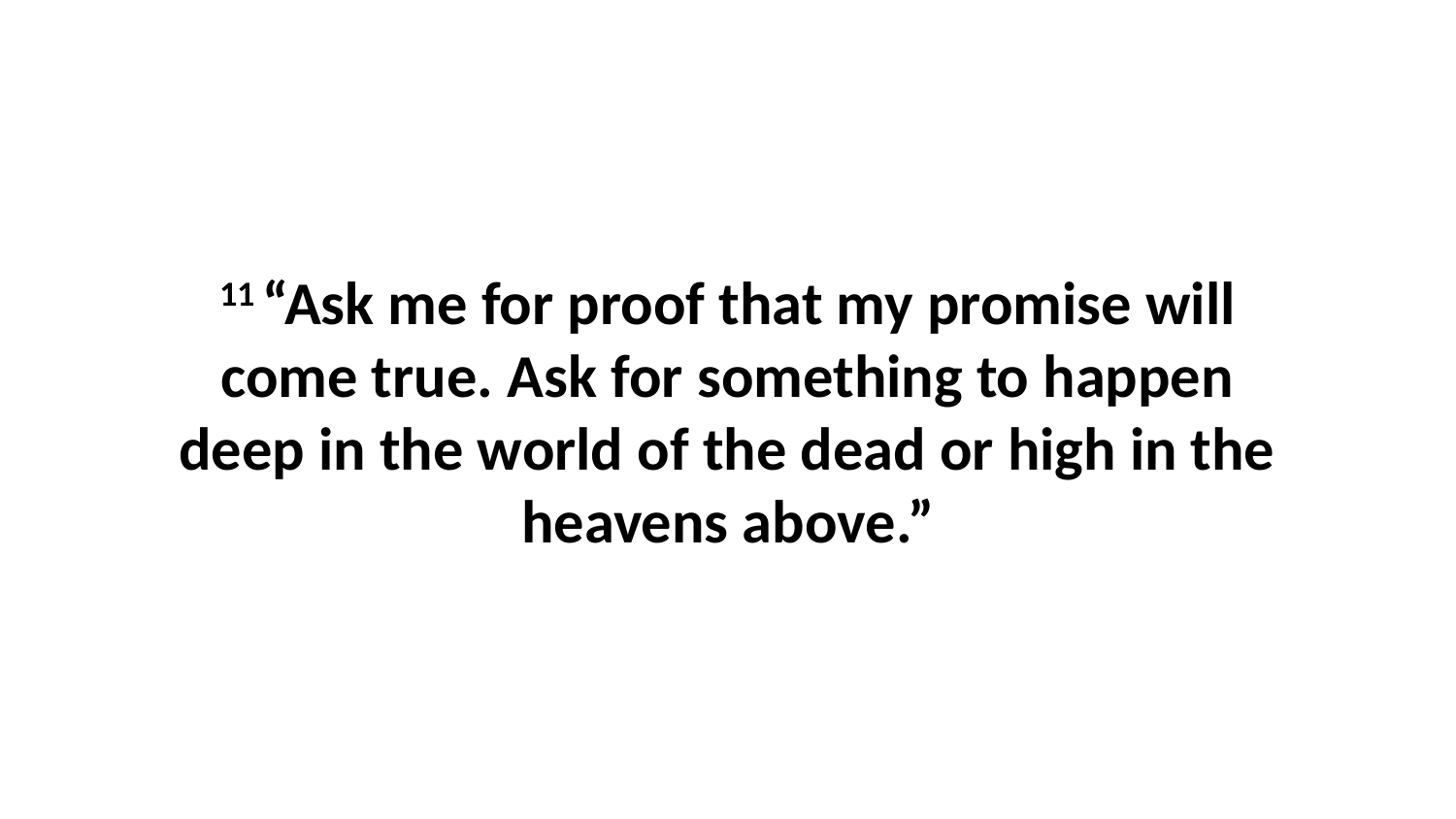

11 “Ask me for proof that my promise will come true. Ask for something to happen deep in the world of the dead or high in the heavens above.”